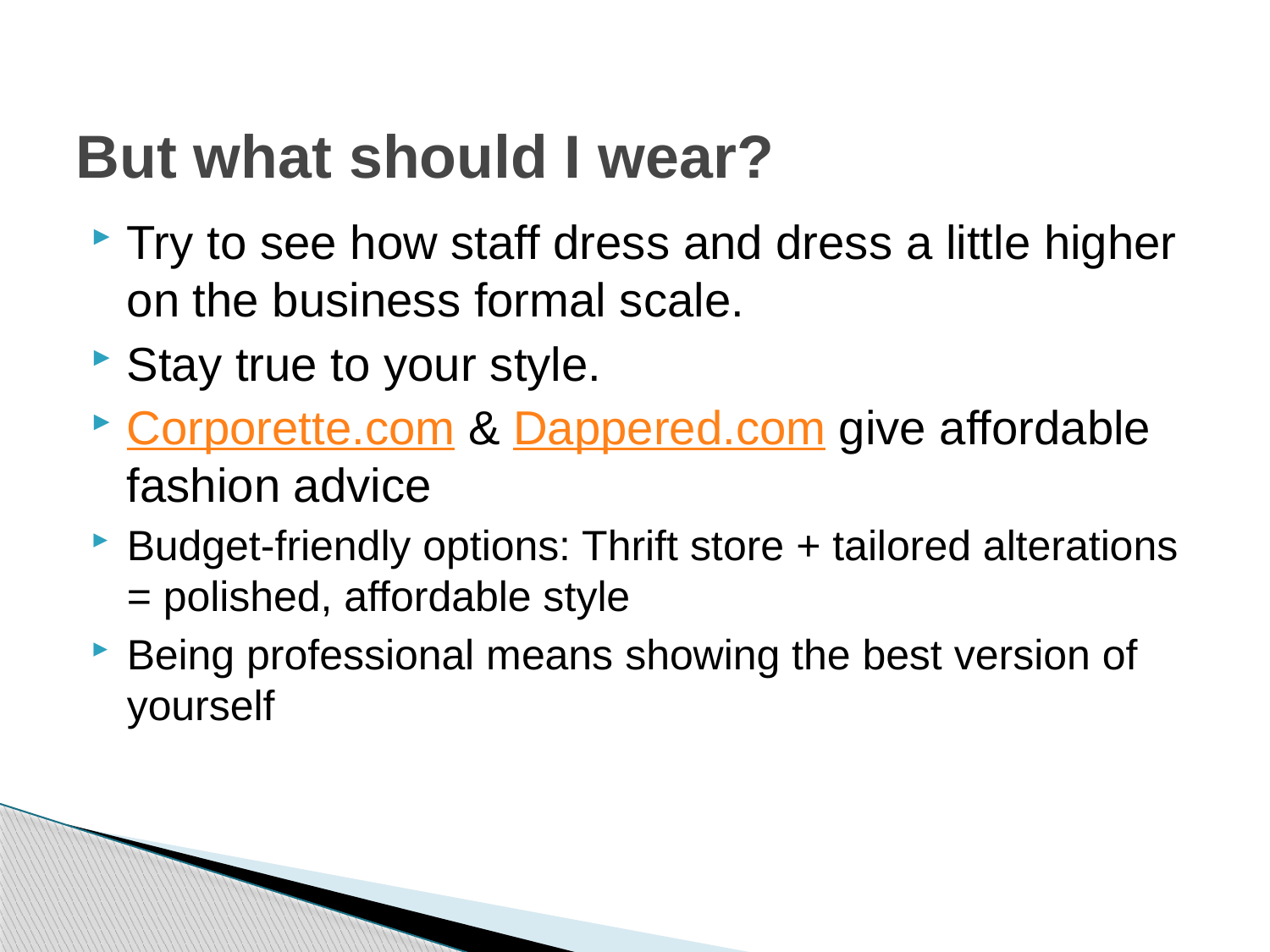

# But what should I wear?
Try to see how staff dress and dress a little higher on the business formal scale.
Stay true to your style.
Corporette.com & Dappered.com give affordable fashion advice
Budget-friendly options: Thrift store + tailored alterations = polished, affordable style
Being professional means showing the best version of yourself